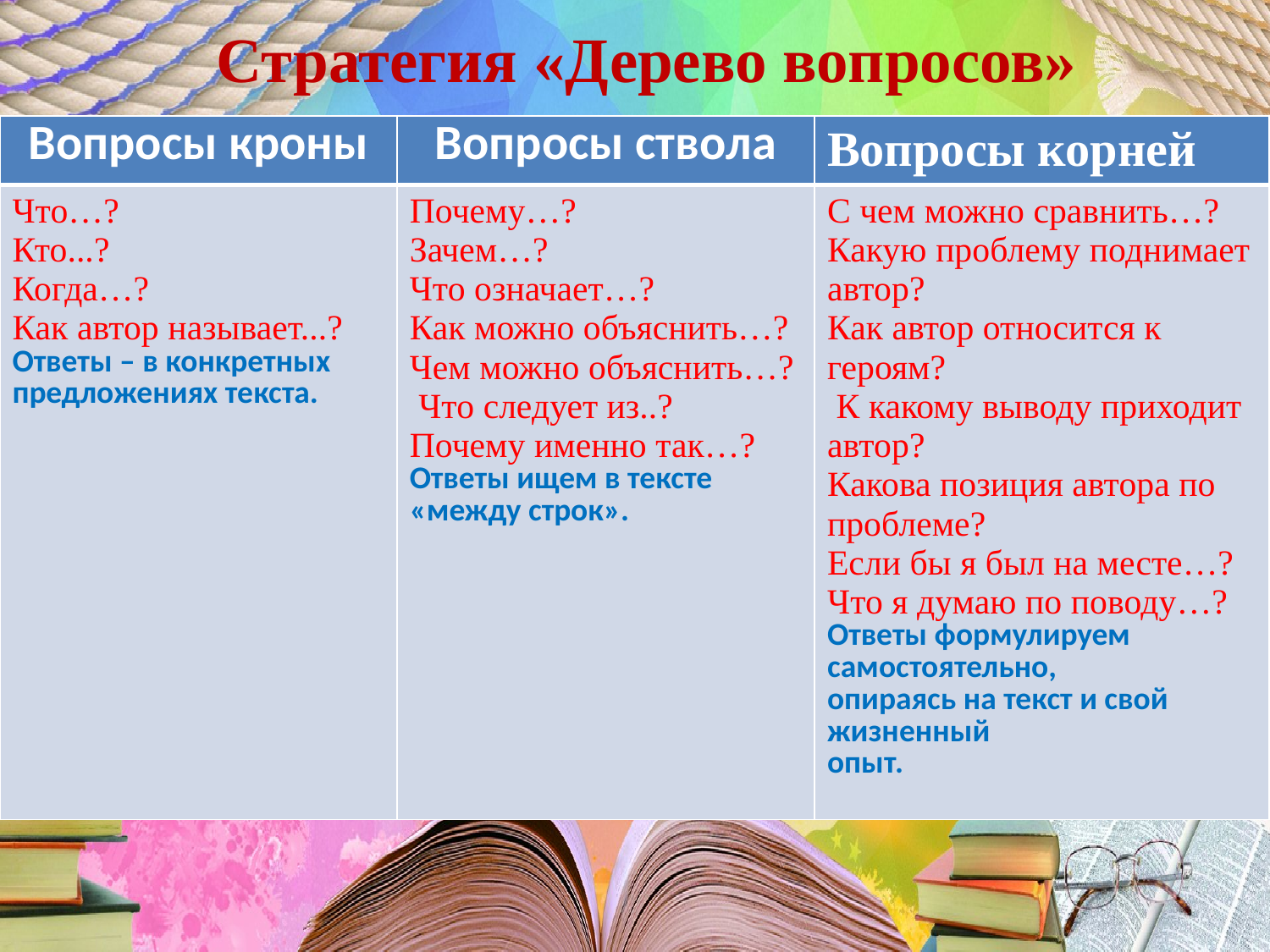

# Стратегия «Дерево вопросов»
| Вопросы кроны | Вопросы ствола | Вопросы корней |
| --- | --- | --- |
| Что…? Кто...? Когда…? Как автор называет...? Ответы – в конкретных предложениях текста. | Почему…? Зачем…? Что означает…? Как можно объяснить…? Чем можно объяснить…? Что следует из..? Почему именно так…? Ответы ищем в тексте «между строк». | С чем можно сравнить…? Какую проблему поднимает автор? Как автор относится к героям? К какому выводу приходит автор? Какова позиция автора по проблеме? Если бы я был на месте…? Что я думаю по поводу…? Ответы формулируем самостоятельно, опираясь на текст и свой жизненный опыт. |